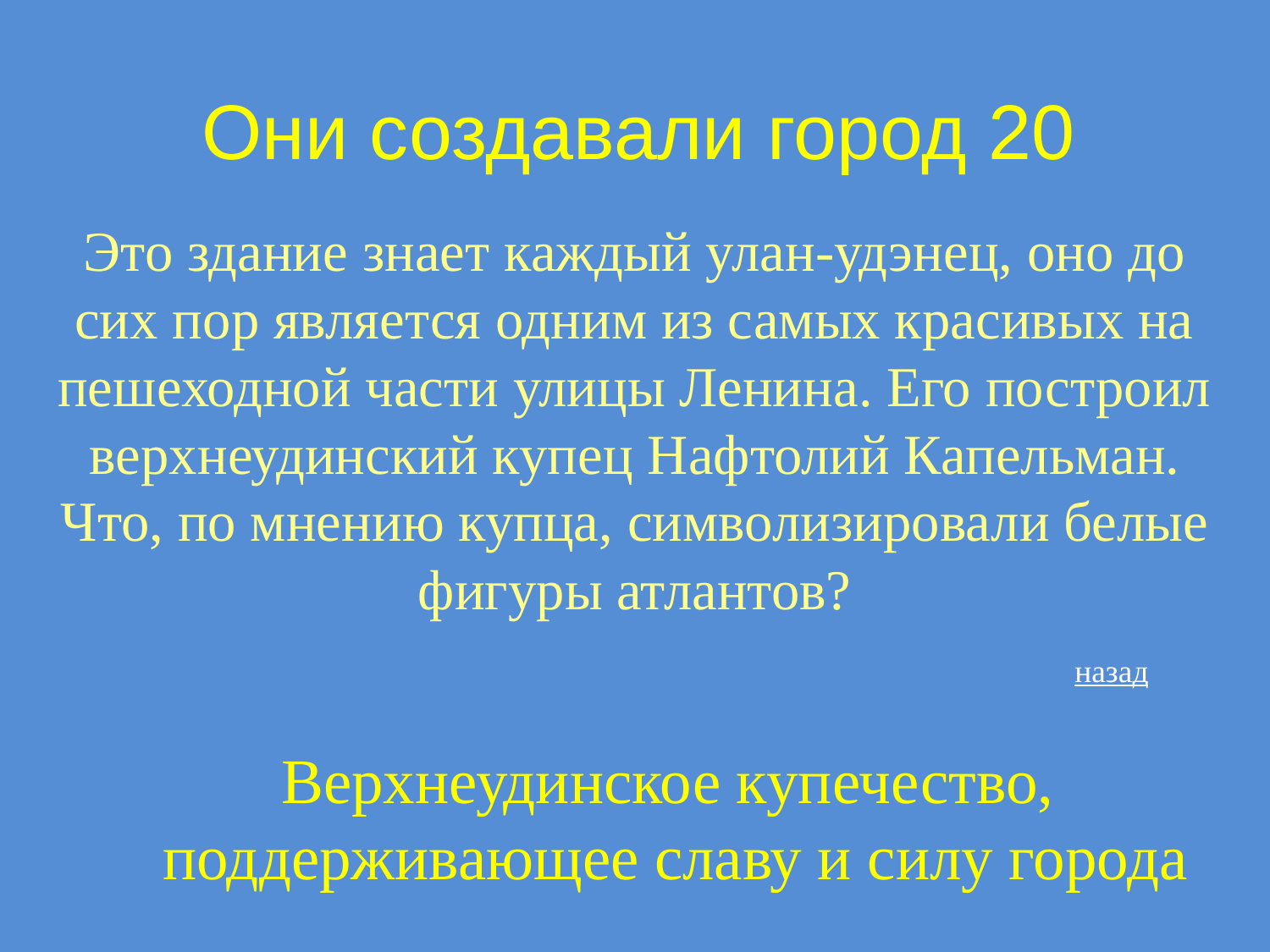

# Они создавали город 20
Это здание знает каждый улан-удэнец, оно до сих пор является одним из самых красивых на пешеходной части улицы Ленина. Его построил верхнеудинский купец Нафтолий Капельман. Что, по мнению купца, символизировали белые фигуры атлантов?
назад
Верхнеудинское купечество,
 поддерживающее славу и силу города